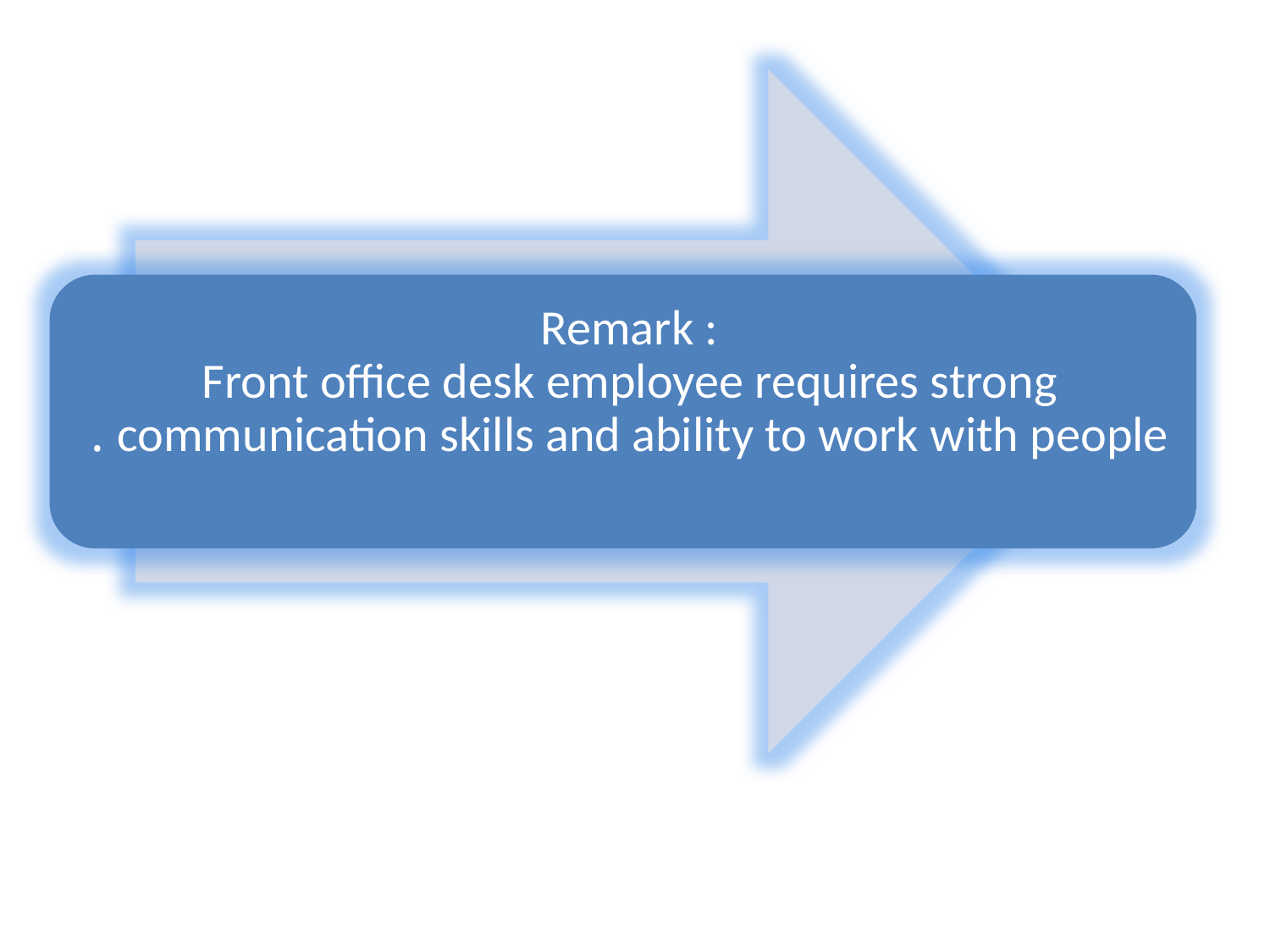

Remark :
Front office desk employee requires strong communication skills and ability to work with people .